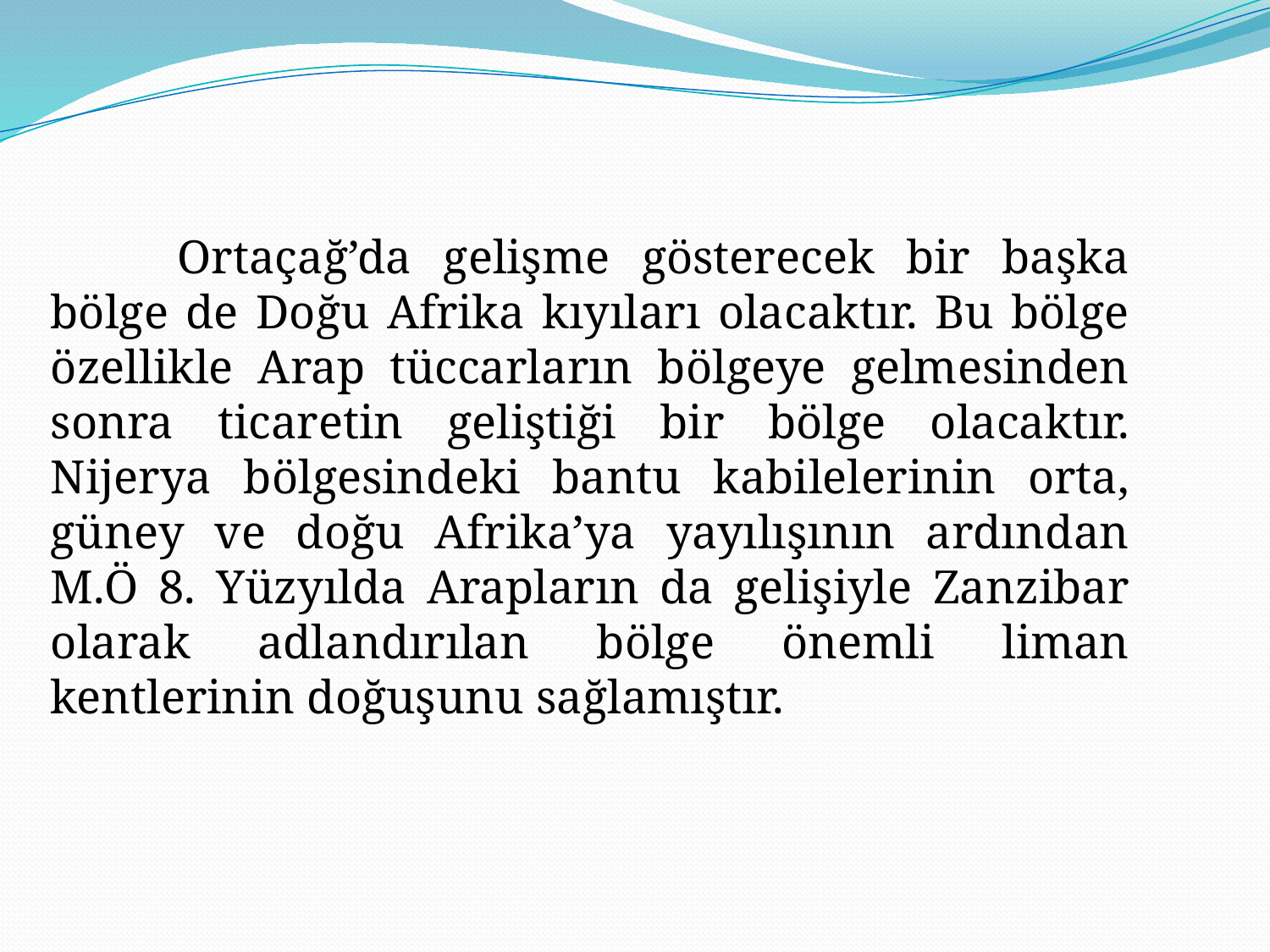

Ortaçağ’da gelişme gösterecek bir başka bölge de Doğu Afrika kıyıları olacaktır. Bu bölge özellikle Arap tüccarların bölgeye gelmesinden sonra ticaretin geliştiği bir bölge olacaktır. Nijerya bölgesindeki bantu kabilelerinin orta, güney ve doğu Afrika’ya yayılışının ardından M.Ö 8. Yüzyılda Arapların da gelişiyle Zanzibar olarak adlandırılan bölge önemli liman kentlerinin doğuşunu sağlamıştır.